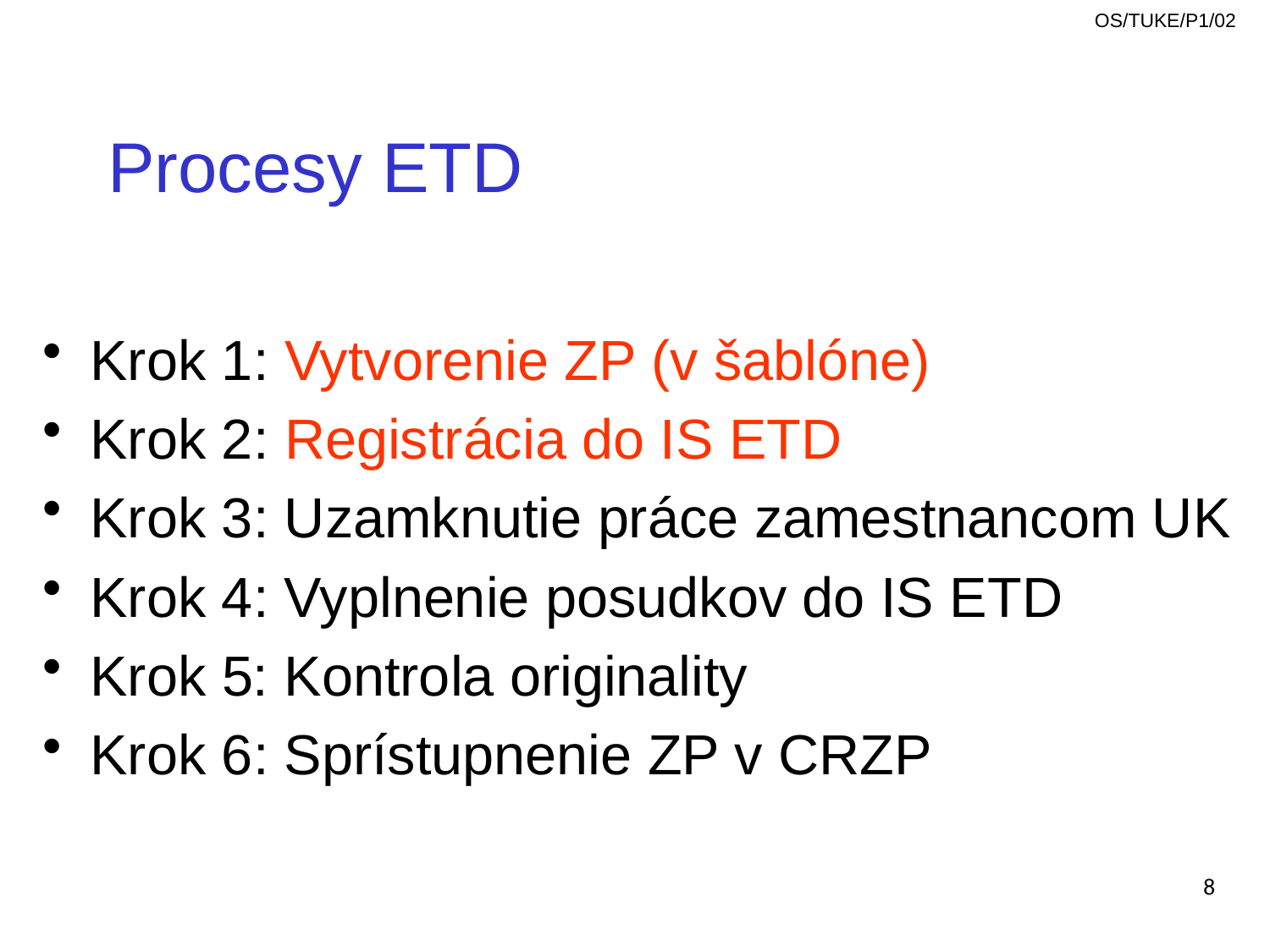

# Procesy ETD
Krok 1: Vytvorenie ZP (v šablóne)
Krok 2: Registrácia do IS ETD
Krok 3: Uzamknutie práce zamestnancom UK
Krok 4: Vyplnenie posudkov do IS ETD
Krok 5: Kontrola originality
Krok 6: Sprístupnenie ZP v CRZP

8